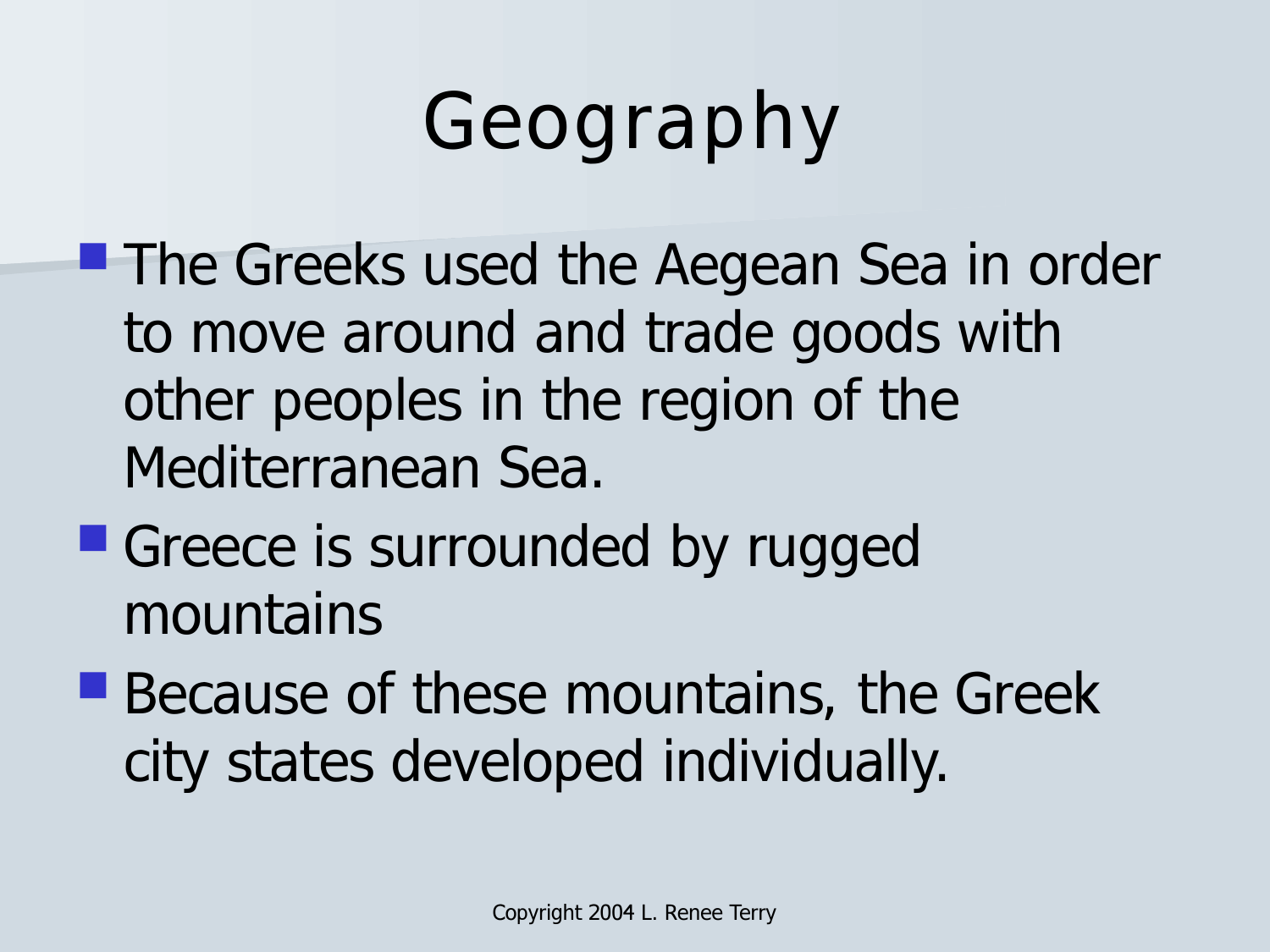

# Geography
The Greeks used the Aegean Sea in order to move around and trade goods with other peoples in the region of the Mediterranean Sea.
Greece is surrounded by rugged mountains
Because of these mountains, the Greek city states developed individually.
Copyright 2004 L. Renee Terry